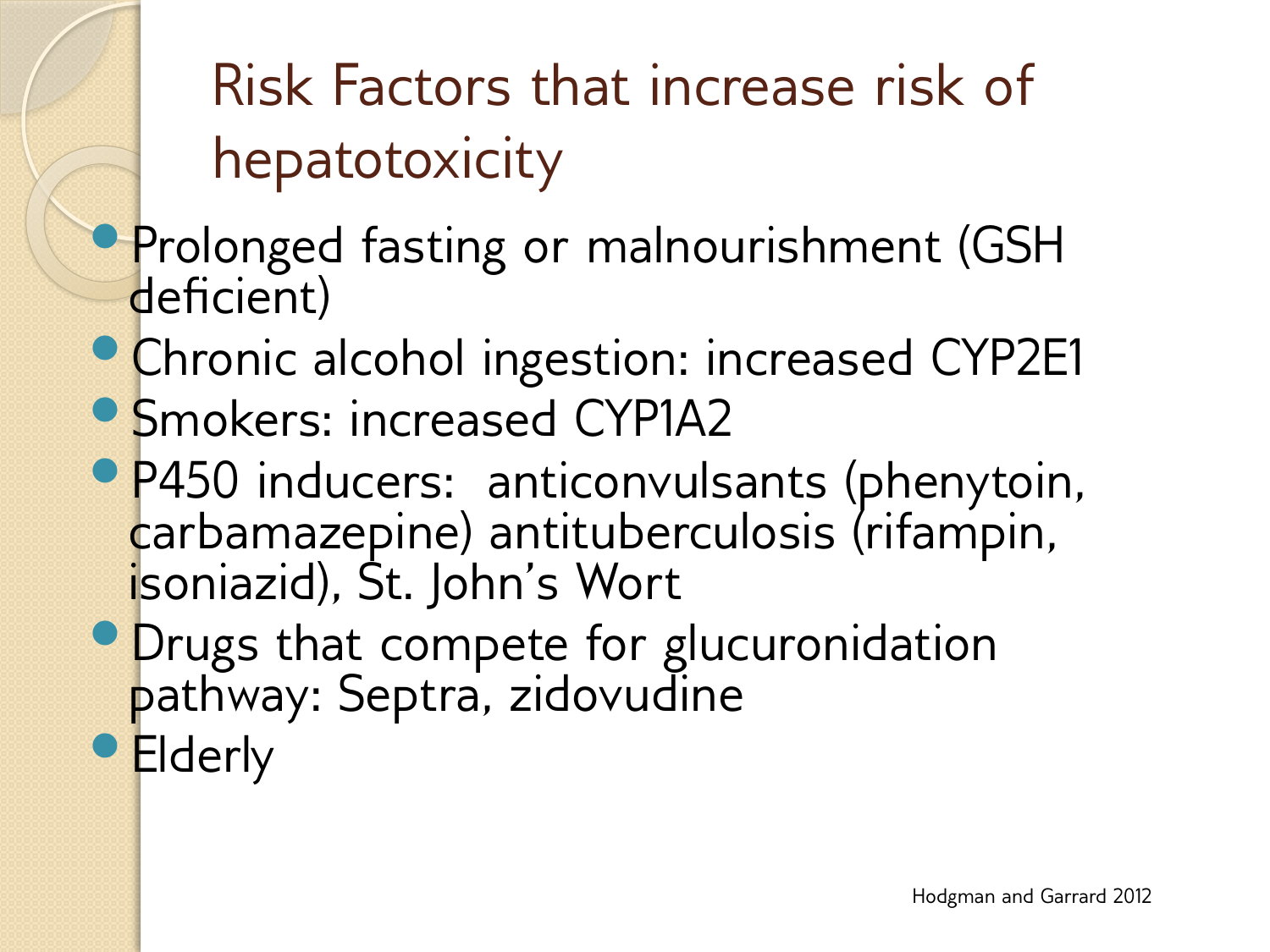

# Risk Factors that increase risk of  hepatotoxicity
Prolonged fasting or malnourishment (GSH deficient)
Chronic alcohol ingestion: increased CYP2E1
Smokers: increased CYP1A2
P450 inducers:  anticonvulsants (phenytoin, carbamazepine) antituberculosis (rifampin, isoniazid), St. John’s Wort
Drugs that compete for glucuronidation pathway: Septra, zidovudine
Elderly
Hodgman and Garrard 2012